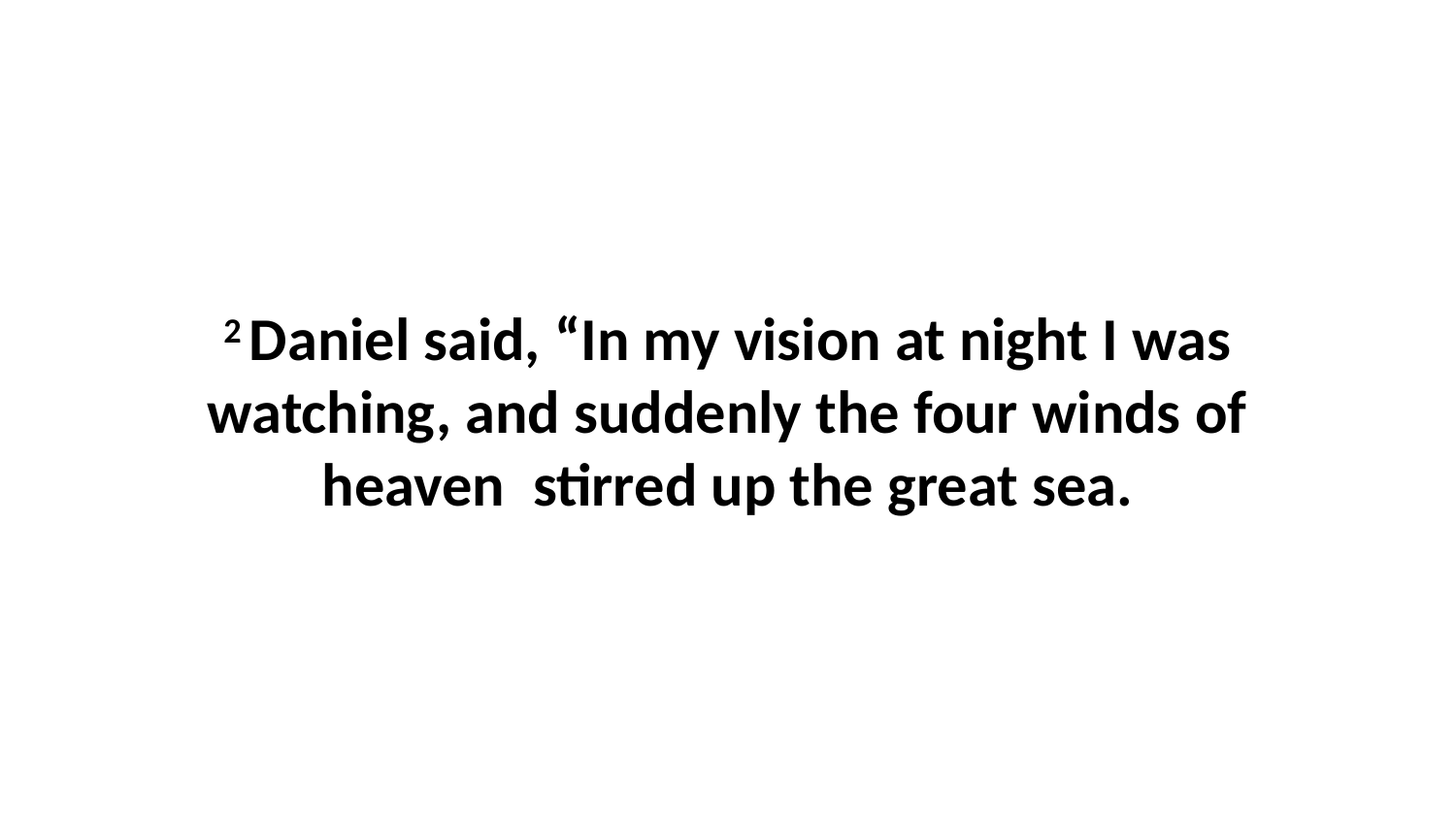

2 Daniel said, “In my vision at night I was watching, and suddenly the four winds of heaven  stirred up the great sea.